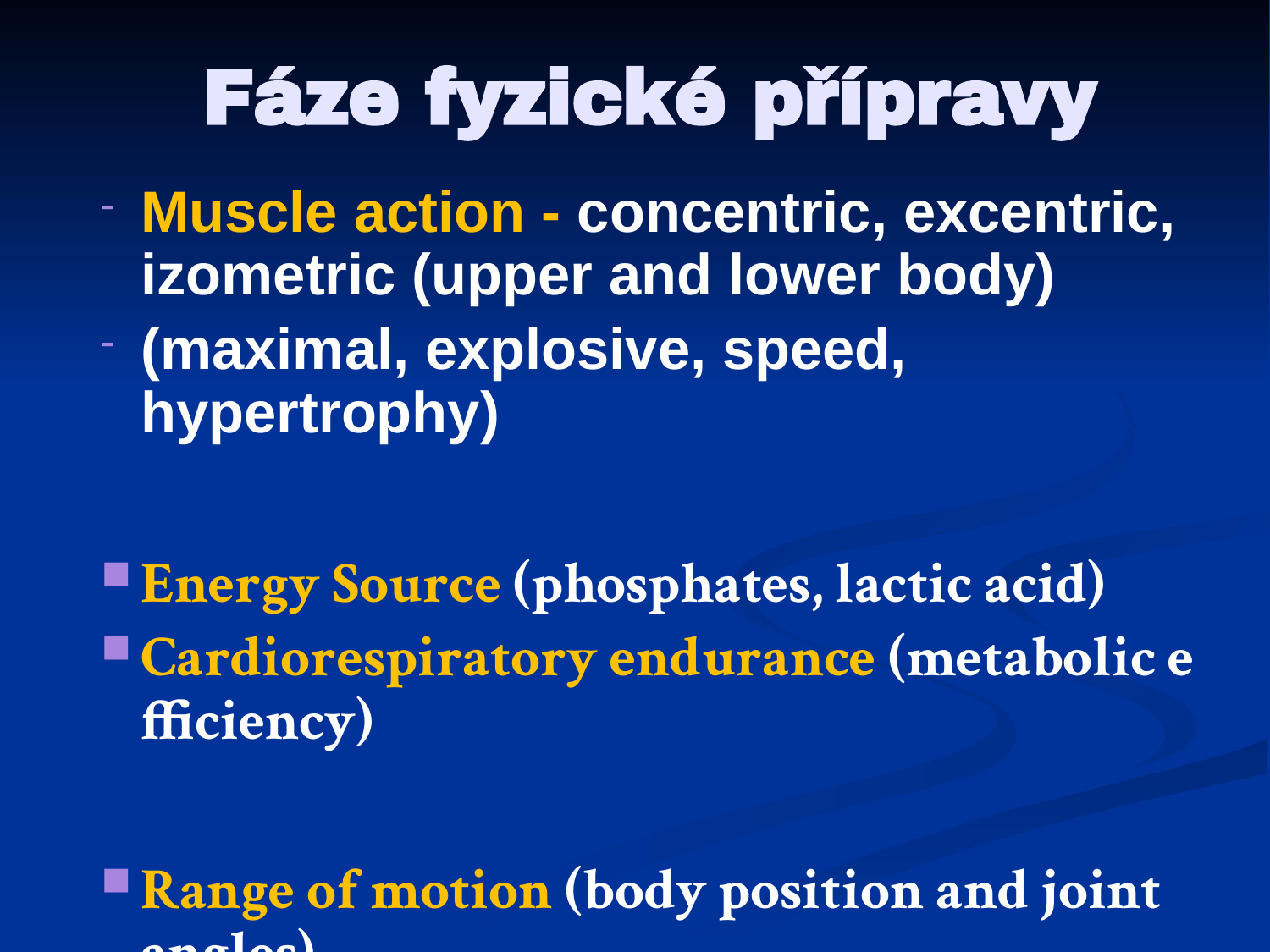

Fáze fyzické přípravy
Muscle action - concentric, excentric, izometric (upper and lower body)
(maximal, explosive, speed, hypertrophy)

Energy Source (phosphates, lactic acid)
Cardiorespiratory endurance (metabolic efficiency)

Range of motion (body position and joint angles)